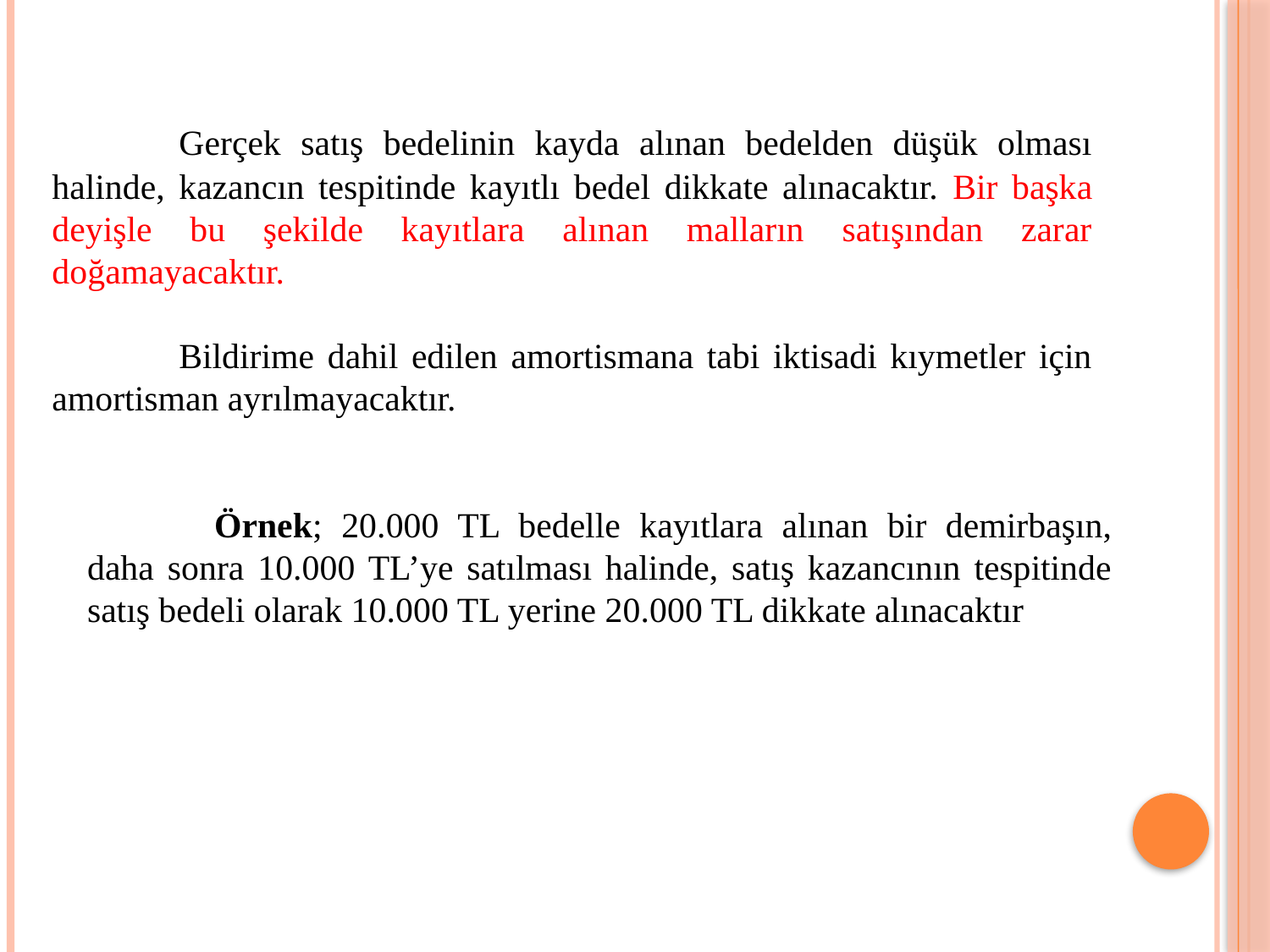

Gerçek satış bedelinin kayda alınan bedelden düşük olması halinde, kazancın tespitinde kayıtlı bedel dikkate alınacaktır. Bir başka deyişle bu şekilde kayıtlara alınan malların satışından zarar doğamayacaktır.

	Bildirime dahil edilen amortismana tabi iktisadi kıymetler için amortisman ayrılmayacaktır.
	Örnek; 20.000 TL bedelle kayıtlara alınan bir demirbaşın, daha sonra 10.000 TL’ye satılması halinde, satış kazancının tespitinde satış bedeli olarak 10.000 TL yerine 20.000 TL dikkate alınacaktır